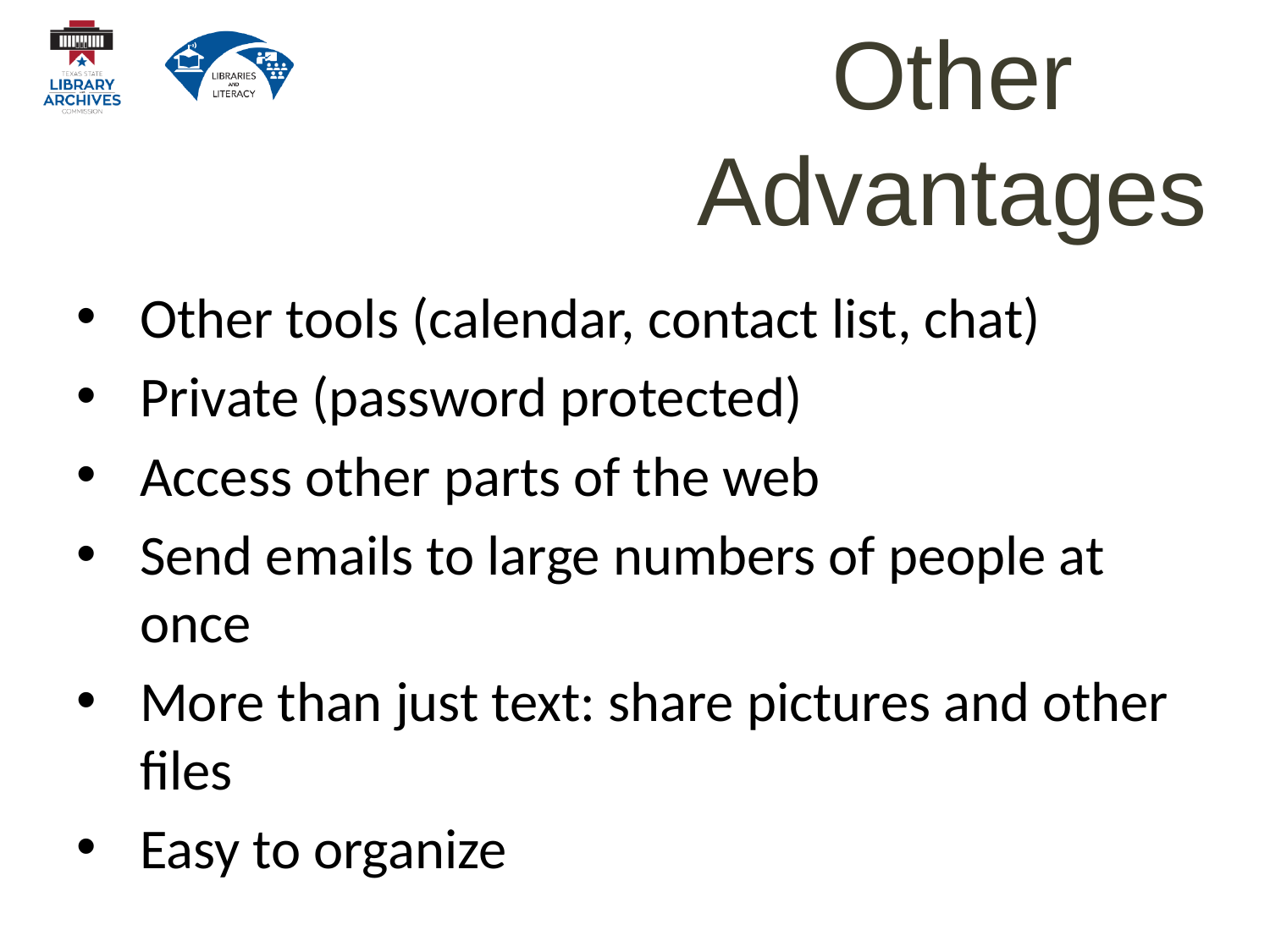

# Other Advantages
Other tools (calendar, contact list, chat)
Private (password protected)
Access other parts of the web
Send emails to large numbers of people at once
More than just text: share pictures and other files
Easy to organize